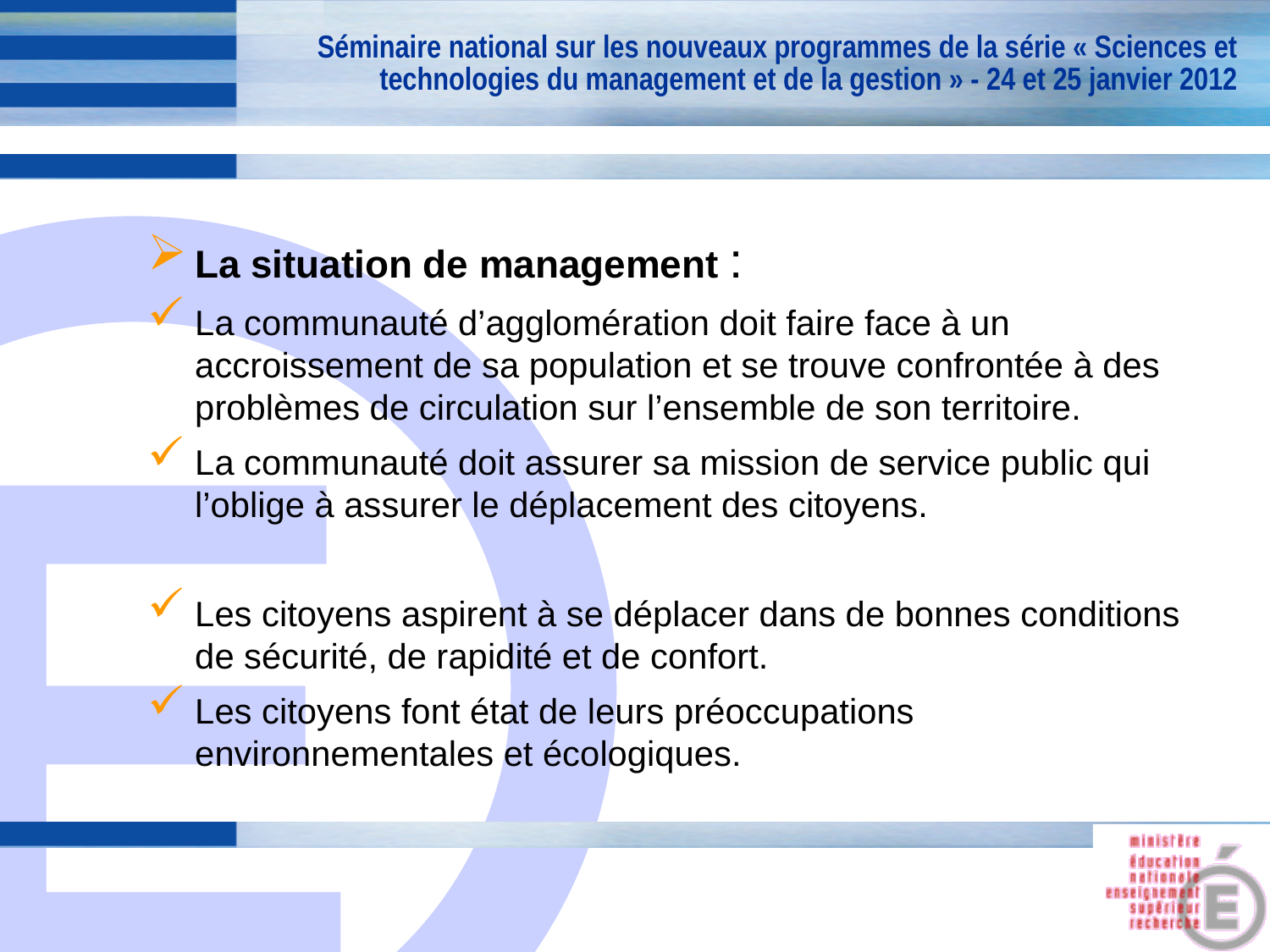

Séminaire national sur les nouveaux programmes de la série « Sciences et technologies du management et de la gestion » - 24 et 25 janvier 2012
La situation de management :
La communauté d’agglomération doit faire face à un accroissement de sa population et se trouve confrontée à des problèmes de circulation sur l’ensemble de son territoire.
La communauté doit assurer sa mission de service public qui l’oblige à assurer le déplacement des citoyens.

Les citoyens aspirent à se déplacer dans de bonnes conditions de sécurité, de rapidité et de confort.
Les citoyens font état de leurs préoccupations environnementales et écologiques.